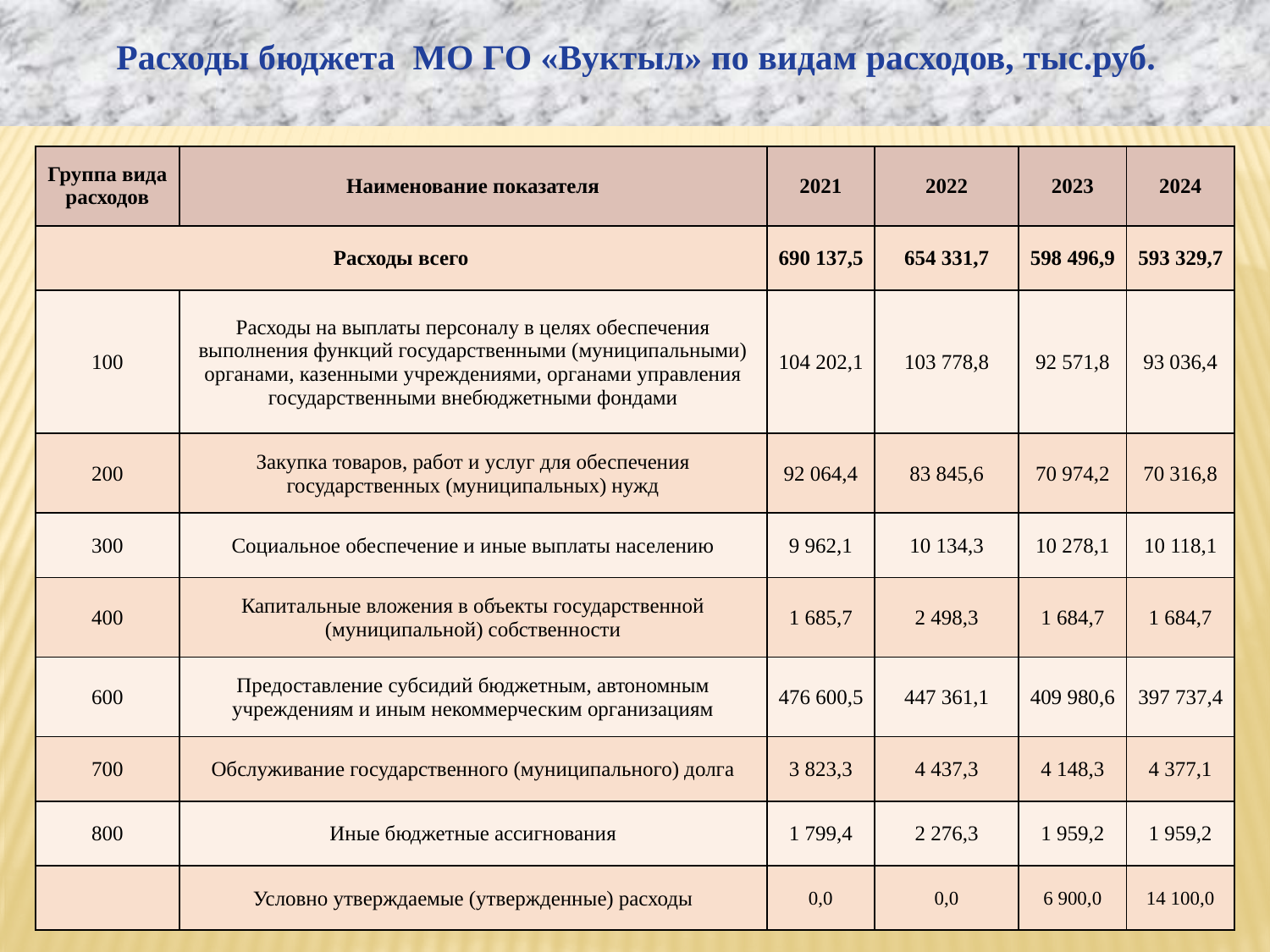

Расходы бюджета  МО ГО «Вуктыл» по видам расходов, тыс.руб.
| Группа вида расходов | Наименование показателя | 2021 | 2022 | 2023 | 2024 |
| --- | --- | --- | --- | --- | --- |
| Расходы всего |  | 690 137,5 | 654 331,7 | 598 496,9 | 593 329,7 |
| 100 | Расходы на выплаты персоналу в целях обеспечения выполнения функций государственными (муниципальными) органами, казенными учреждениями, органами управления государственными внебюджетными фондами | 104 202,1 | 103 778,8 | 92 571,8 | 93 036,4 |
| 200 | Закупка товаров, работ и услуг для обеспечения государственных (муниципальных) нужд | 92 064,4 | 83 845,6 | 70 974,2 | 70 316,8 |
| 300 | Социальное обеспечение и иные выплаты населению | 9 962,1 | 10 134,3 | 10 278,1 | 10 118,1 |
| 400 | Капитальные вложения в объекты государственной (муниципальной) собственности | 1 685,7 | 2 498,3 | 1 684,7 | 1 684,7 |
| 600 | Предоставление субсидий бюджетным, автономным учреждениям и иным некоммерческим организациям | 476 600,5 | 447 361,1 | 409 980,6 | 397 737,4 |
| 700 | Обслуживание государственного (муниципального) долга | 3 823,3 | 4 437,3 | 4 148,3 | 4 377,1 |
| 800 | Иные бюджетные ассигнования | 1 799,4 | 2 276,3 | 1 959,2 | 1 959,2 |
|  | Условно утверждаемые (утвержденные) расходы | 0,0 | 0,0 | 6 900,0 | 14 100,0 |